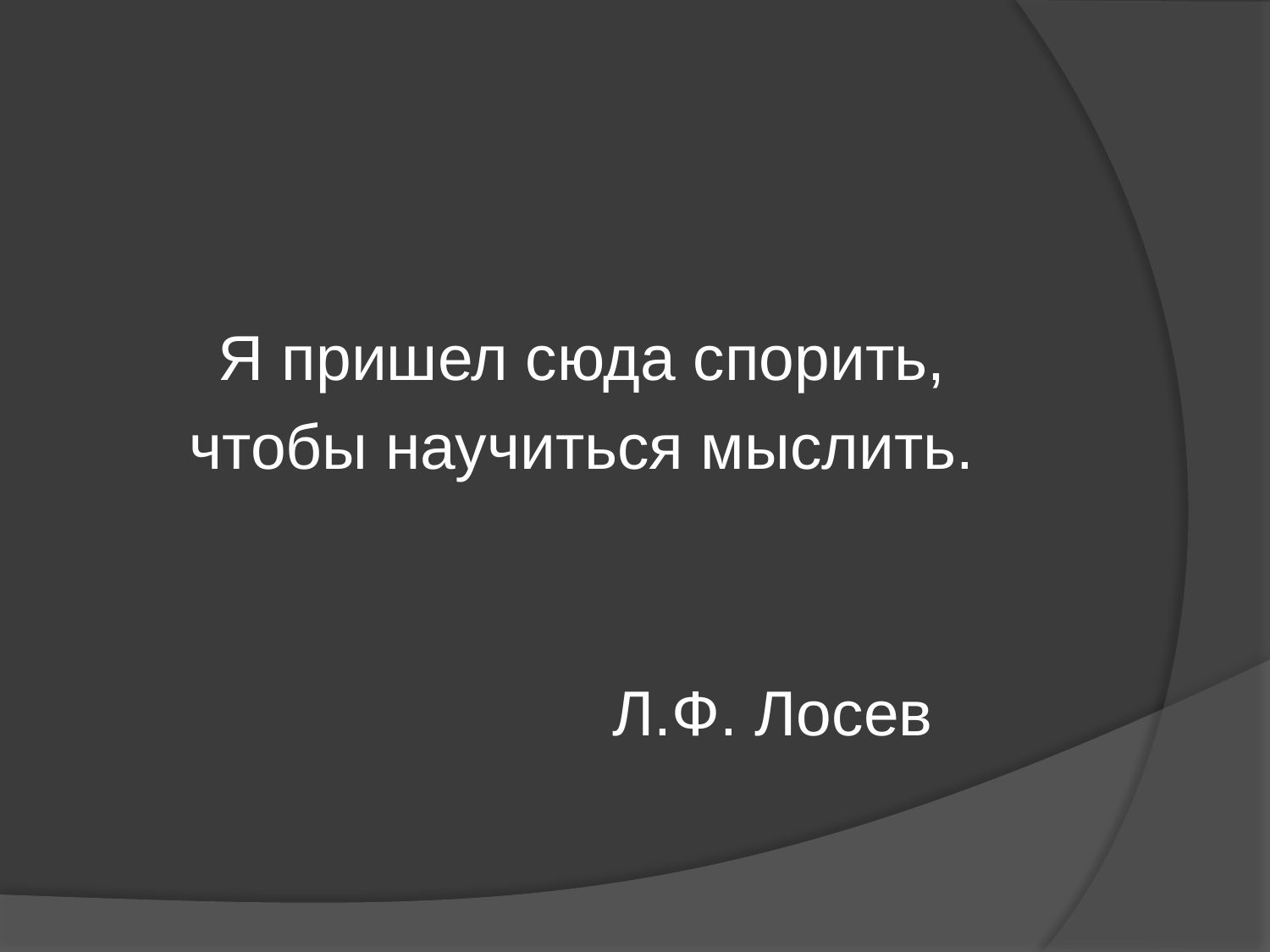

Я пришел сюда спорить,
чтобы научиться мыслить.

			Л.Ф. Лосев